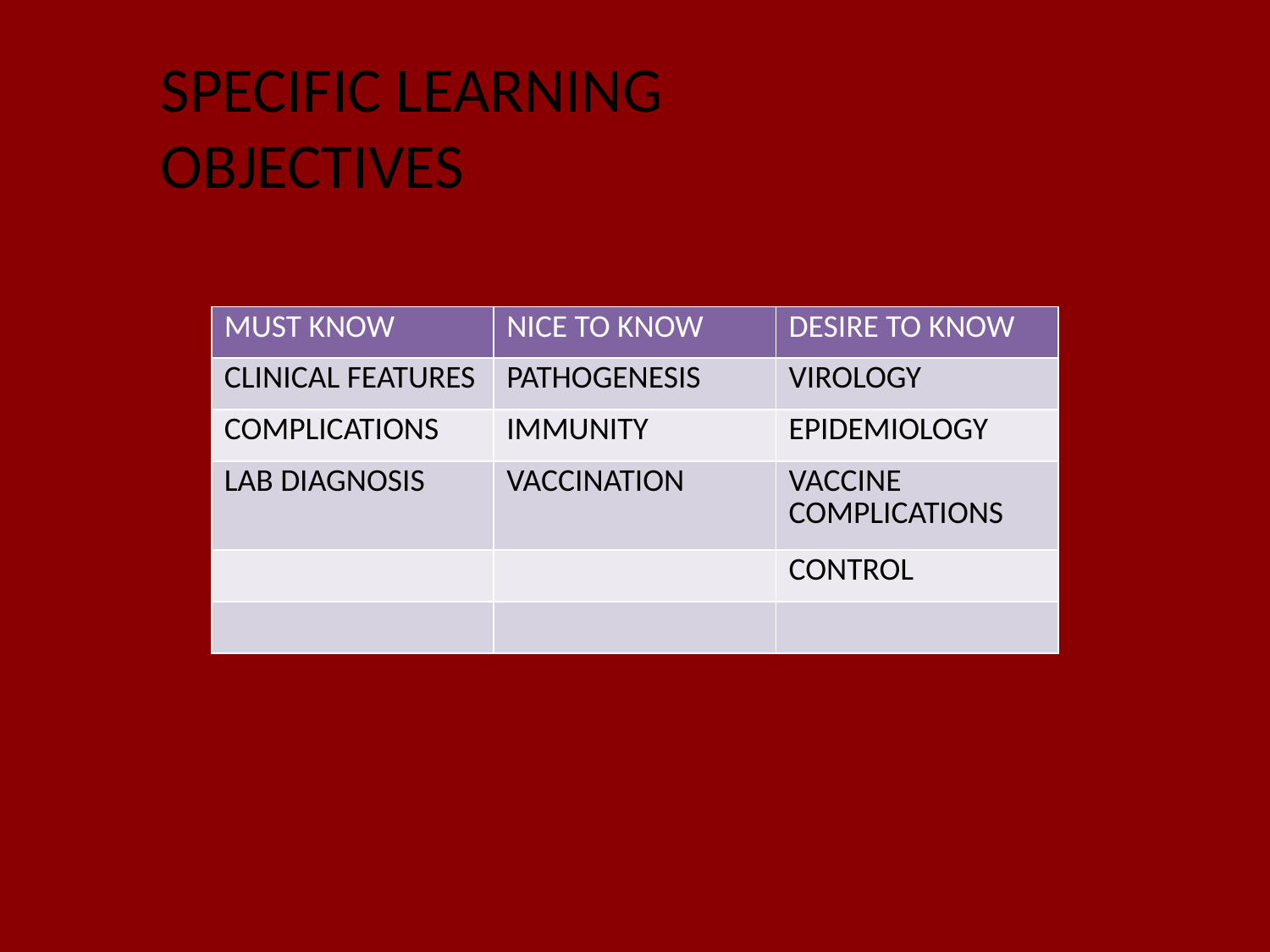

SPECIFIC LEARNING OBJECTIVES
| MUST KNOW | NICE TO KNOW | DESIRE TO KNOW |
| --- | --- | --- |
| CLINICAL FEATURES | PATHOGENESIS | VIROLOGY |
| COMPLICATIONS | IMMUNITY | EPIDEMIOLOGY |
| LAB DIAGNOSIS | VACCINATION | VACCINE COMPLICATIONS |
|  |  | CONTROL |
|  |  |  |